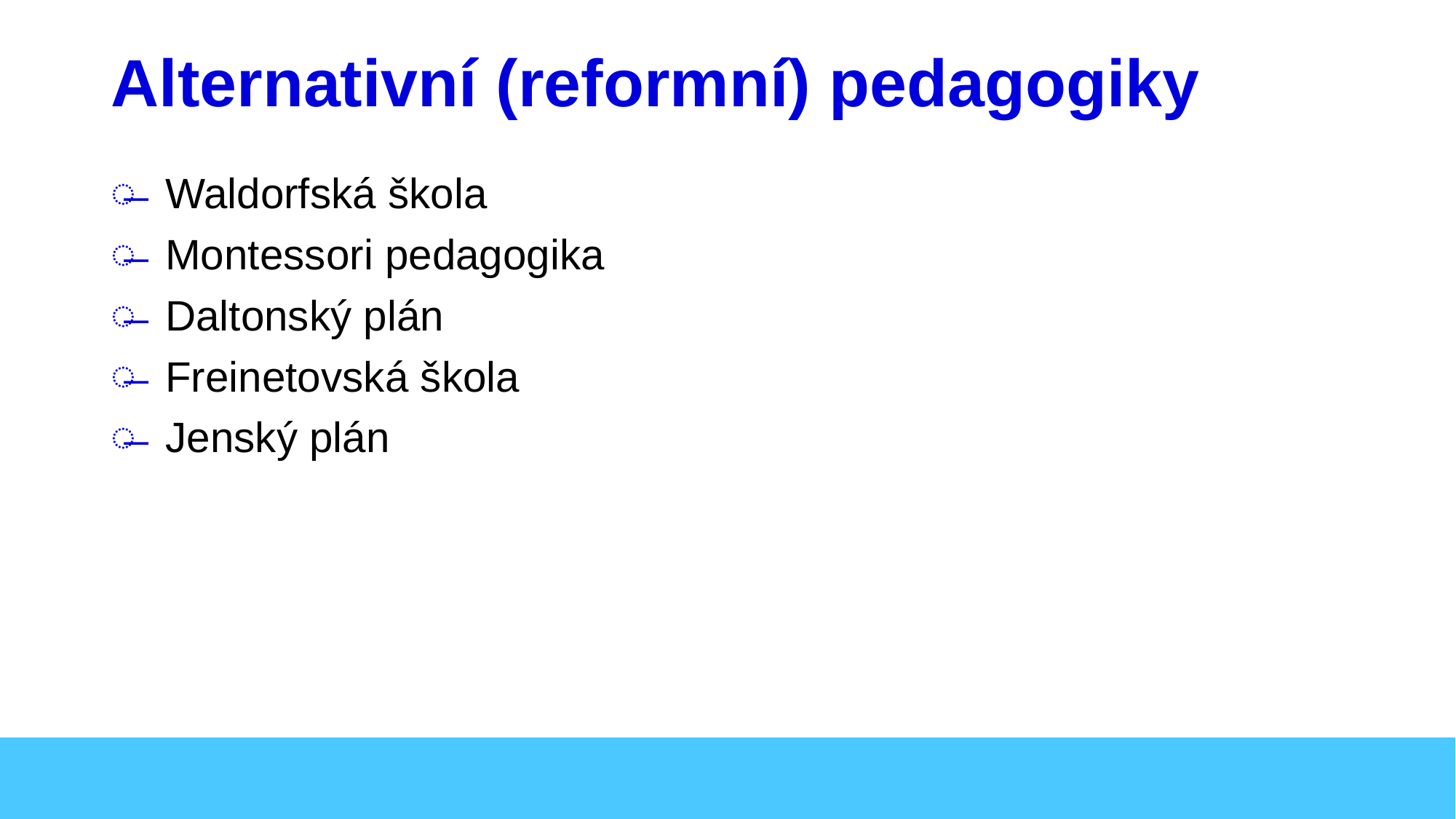

# Alternativní (reformní) pedagogiky
Waldorfská škola
Montessori pedagogika
Daltonský plán
Freinetovská škola
Jenský plán